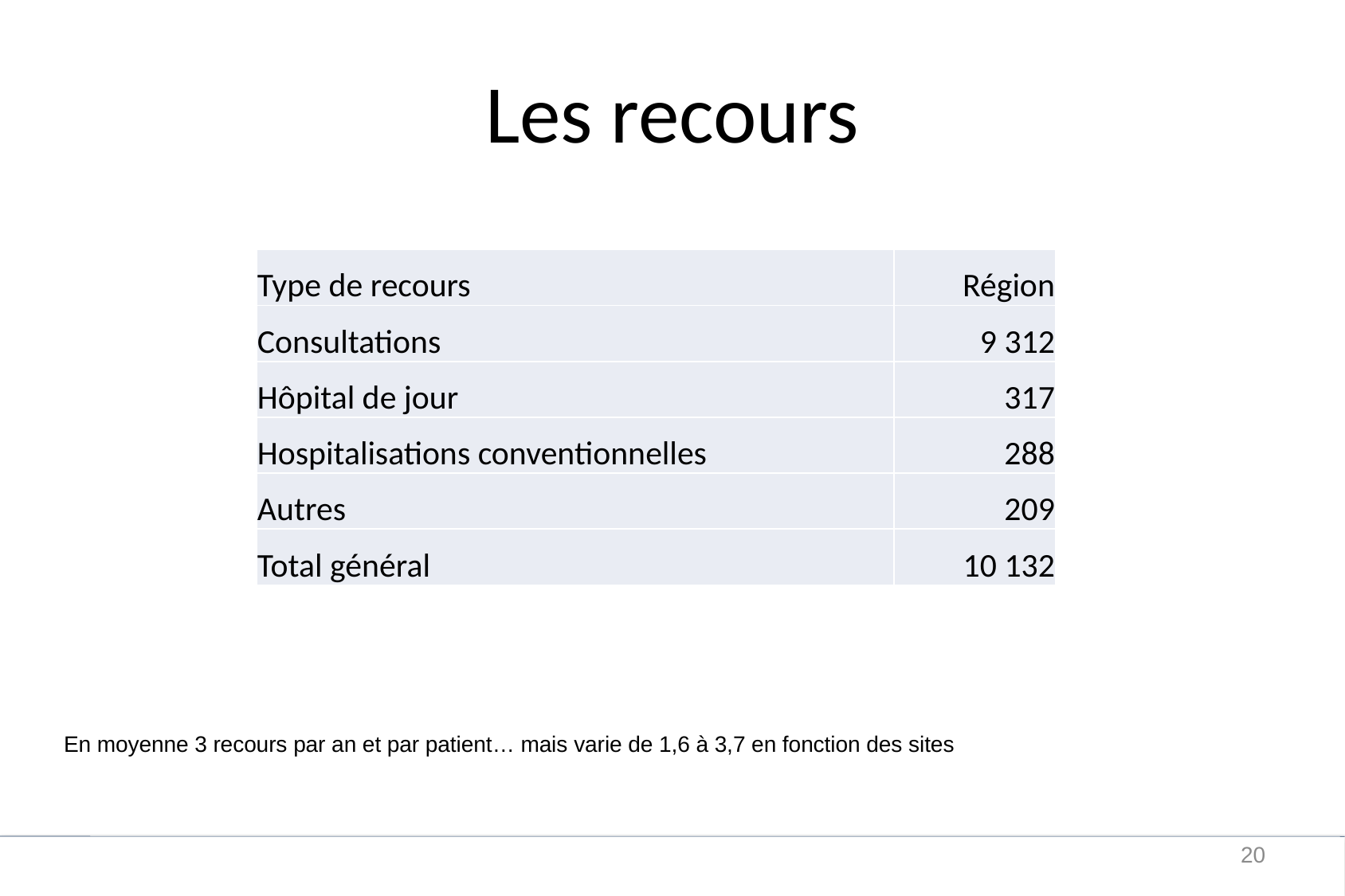

# Les recours
| Type de recours | Région |
| --- | --- |
| Consultations | 9 312 |
| Hôpital de jour | 317 |
| Hospitalisations conventionnelles | 288 |
| Autres | 209 |
| Total général | 10 132 |
En moyenne 3 recours par an et par patient… mais varie de 1,6 à 3,7 en fonction des sites
20